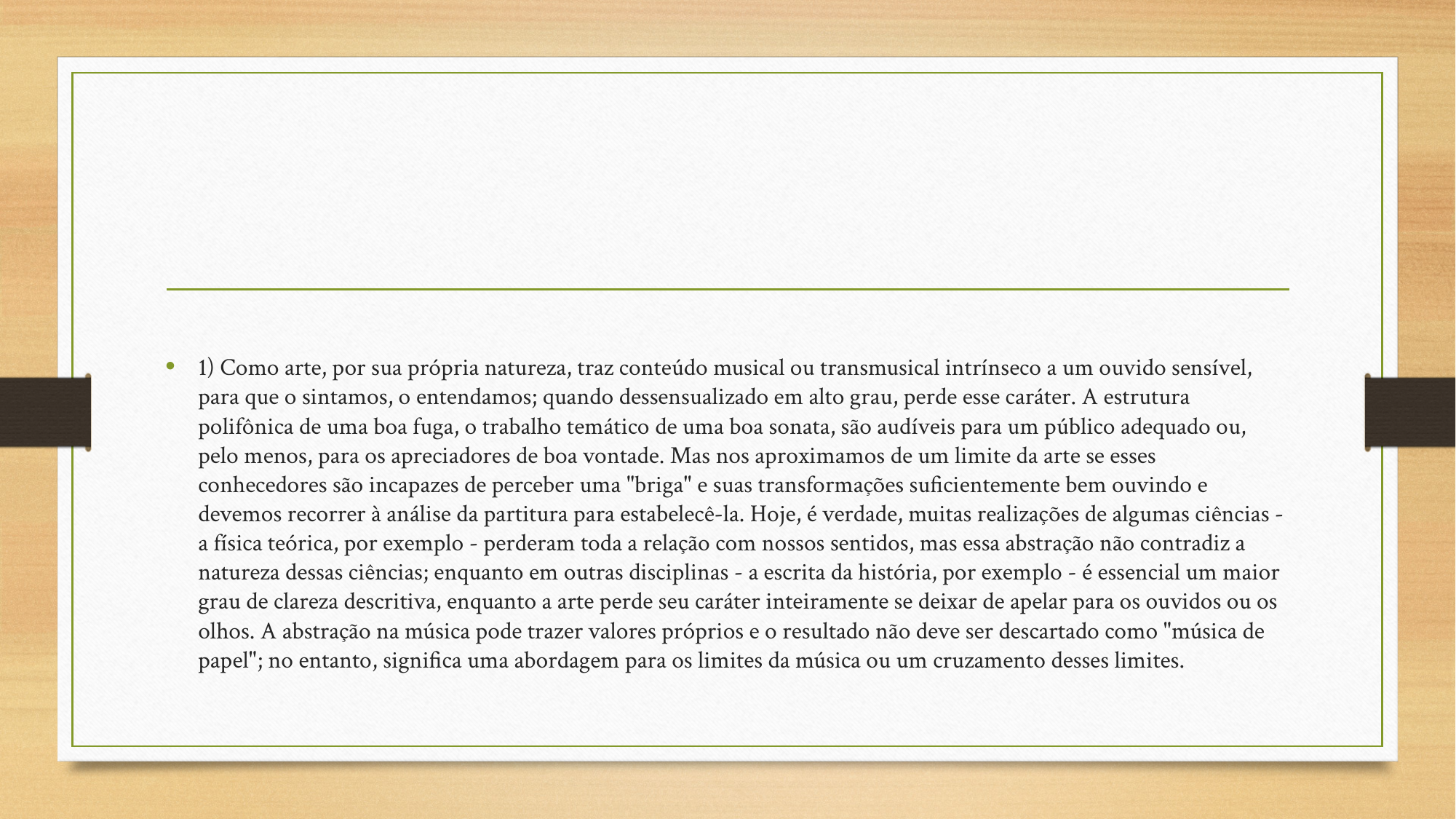

#

1) Como arte, por sua própria natureza, traz conteúdo musical ou transmusical intrínseco a um ouvido sensível, para que o sintamos, o entendamos; quando dessensualizado em alto grau, perde esse caráter. A estrutura polifônica de uma boa fuga, o trabalho temático de uma boa sonata, são audíveis para um público adequado ou, pelo menos, para os apreciadores de boa vontade. Mas nos aproximamos de um limite da arte se esses conhecedores são incapazes de perceber uma "briga" e suas transformações suficientemente bem ouvindo e devemos recorrer à análise da partitura para estabelecê-la. Hoje, é verdade, muitas realizações de algumas ciências - a física teórica, por exemplo - perderam toda a relação com nossos sentidos, mas essa abstração não contradiz a natureza dessas ciências; enquanto em outras disciplinas - a escrita da história, por exemplo - é essencial um maior grau de clareza descritiva, enquanto a arte perde seu caráter inteiramente se deixar de apelar para os ouvidos ou os olhos. A abstração na música pode trazer valores próprios e o resultado não deve ser descartado como "música de papel"; no entanto, significa uma abordagem para os limites da música ou um cruzamento desses limites.